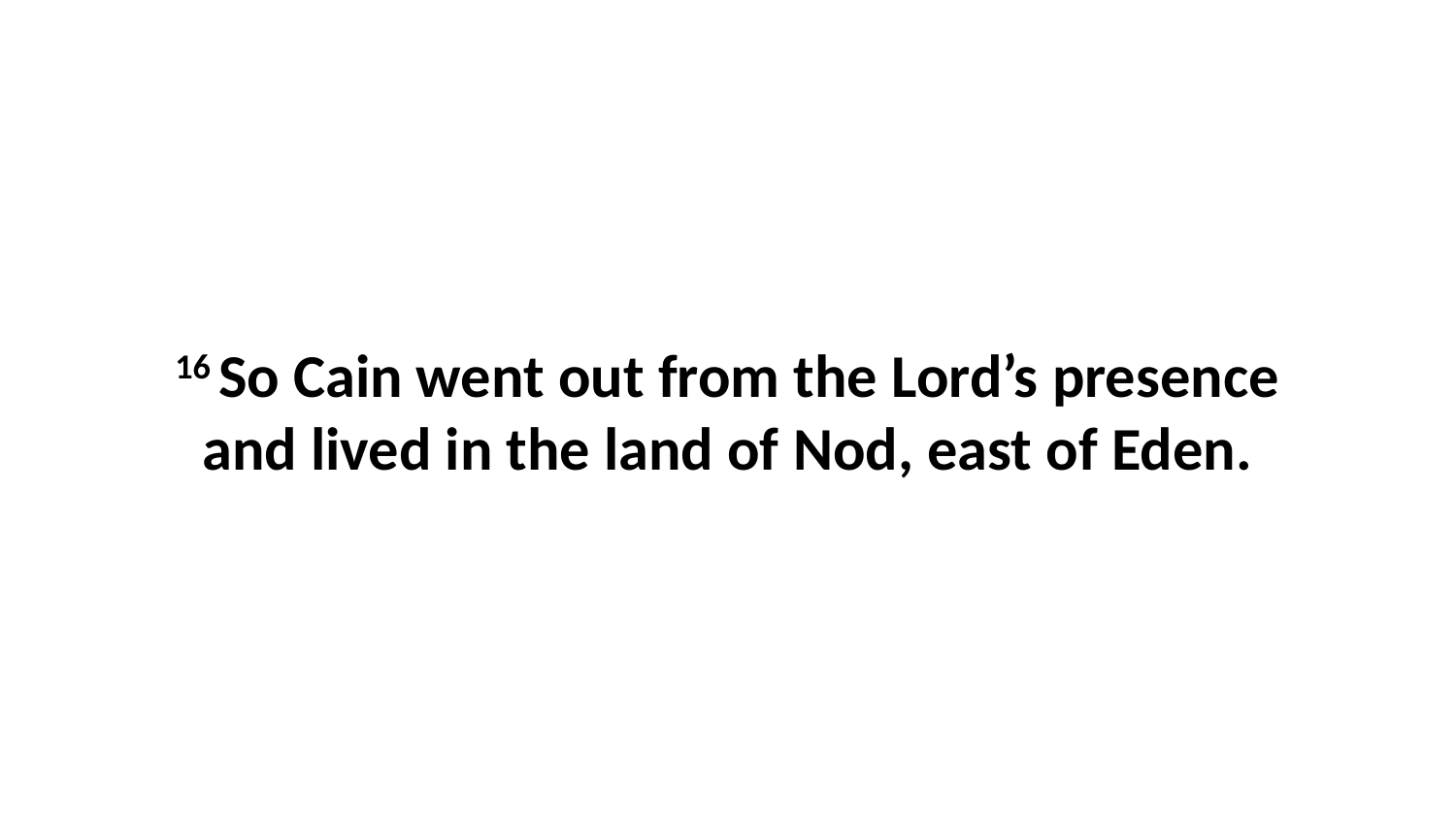

16 So Cain went out from the Lord’s presence and lived in the land of Nod, east of Eden.